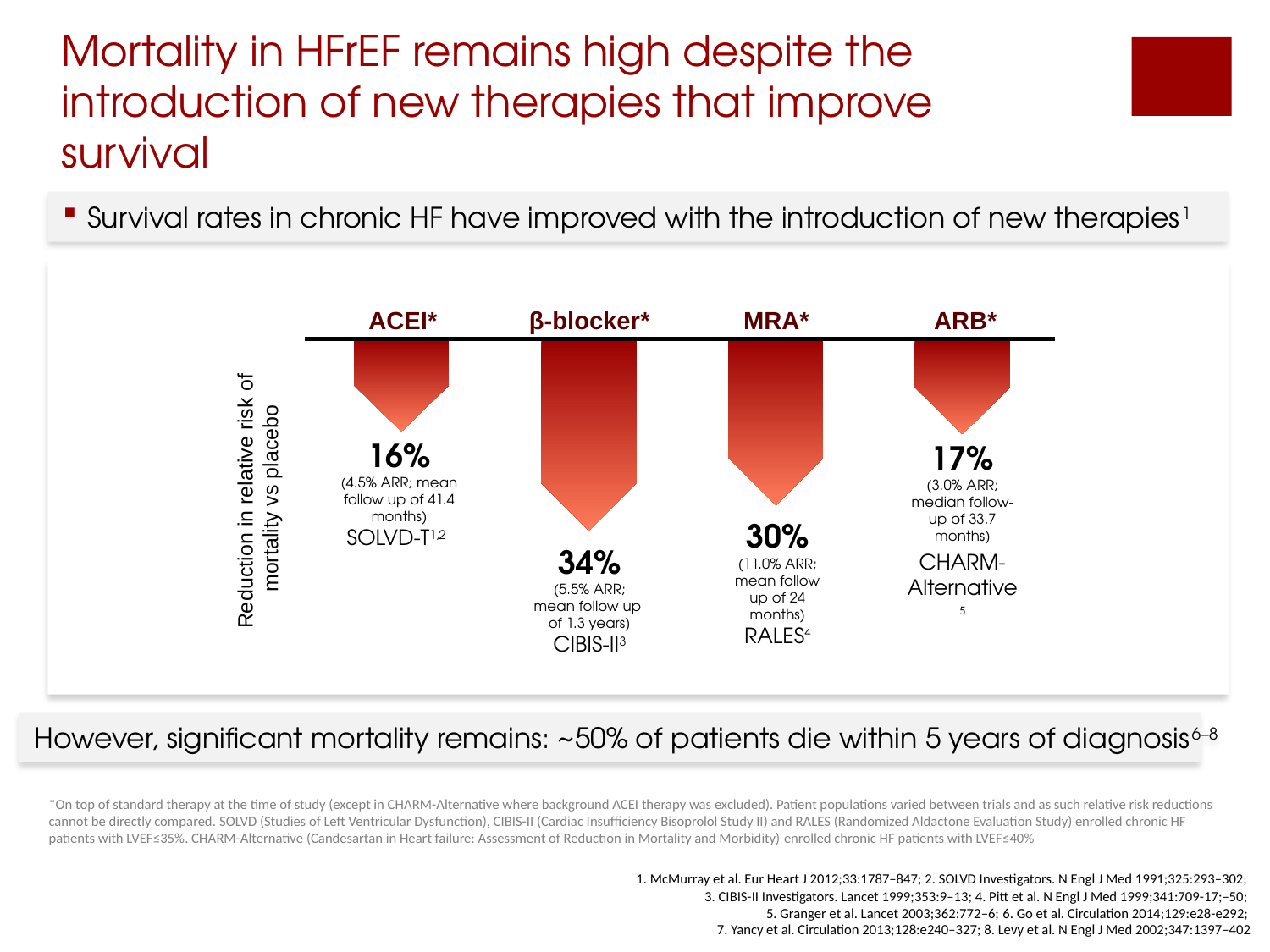

Mortality in HFrEF remains high despite the introduction of new therapies that improve survival
Survival rates in chronic HF have improved with the introduction of new therapies1

ACEI*
β-blocker*
MRA*
ARB*

16%
(4.5% ARR; mean follow up of 41.4 months)
SOLVD-T1,2
17%
(3.0% ARR; median follow-up of 33.7 months)
CHARM-Alternative5
Reduction in relative risk of
mortality vs placebo
30%
(11.0% ARR; mean follow up of 24 months)
RALES4
34%
(5.5% ARR; mean follow up
of 1.3 years)
CIBIS-II3
However, significant mortality remains: ~50% of patients die within 5 years of diagnosis6–8
*On top of standard therapy at the time of study (except in CHARM-Alternative where background ACEI therapy was excluded). Patient populations varied between trials and as such relative risk reductions cannot be directly compared. SOLVD (Studies of Left Ventricular Dysfunction), CIBIS-II (Cardiac Insufficiency Bisoprolol Study II) and RALES (Randomized Aldactone Evaluation Study) enrolled chronic HF patients with LVEF≤35%. CHARM-Alternative (Candesartan in Heart failure: Assessment of Reduction in Mortality and Morbidity) enrolled chronic HF patients with LVEF≤40%
1. McMurray et al. Eur Heart J 2012;33:1787–847; 2. SOLVD Investigators. N Engl J Med 1991;325:293–302;
3. CIBIS-II Investigators. Lancet 1999;353:9–13; 4. Pitt et al. N Engl J Med 1999;341:709-17;–50;
5. Granger et al. Lancet 2003;362:772–6; 6. Go et al. Circulation 2014;129:e28-e292;
7. Yancy et al. Circulation 2013;128:e240–327; 8. Levy et al. N Engl J Med 2002;347:1397–402